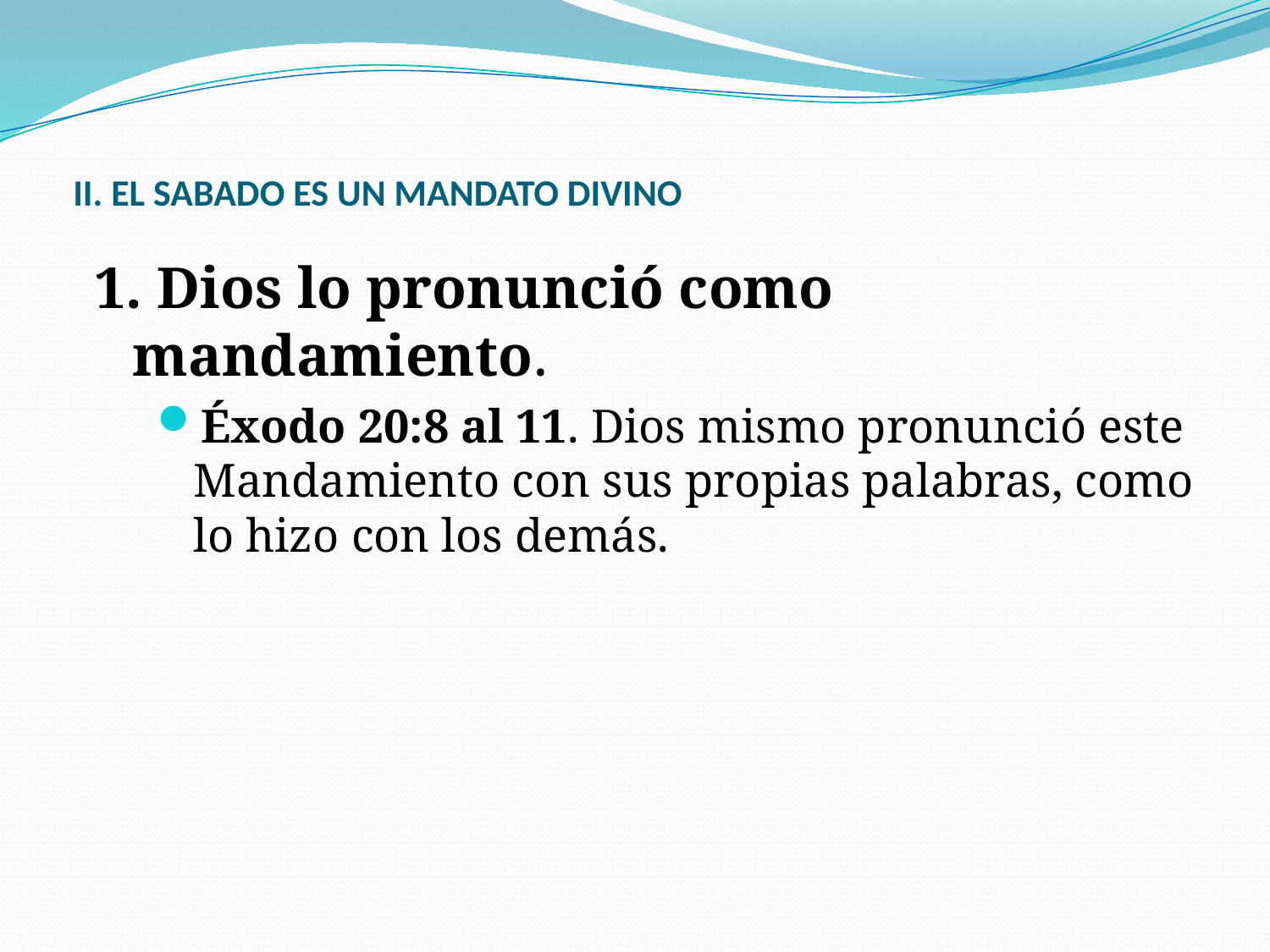

# II. EL SABADO ES UN MANDATO DIVINO
1. Dios lo pronunció como mandamiento.
Éxodo 20:8 al 11. Dios mismo pronunció este Mandamiento con sus propias palabras, como lo hizo con los demás.